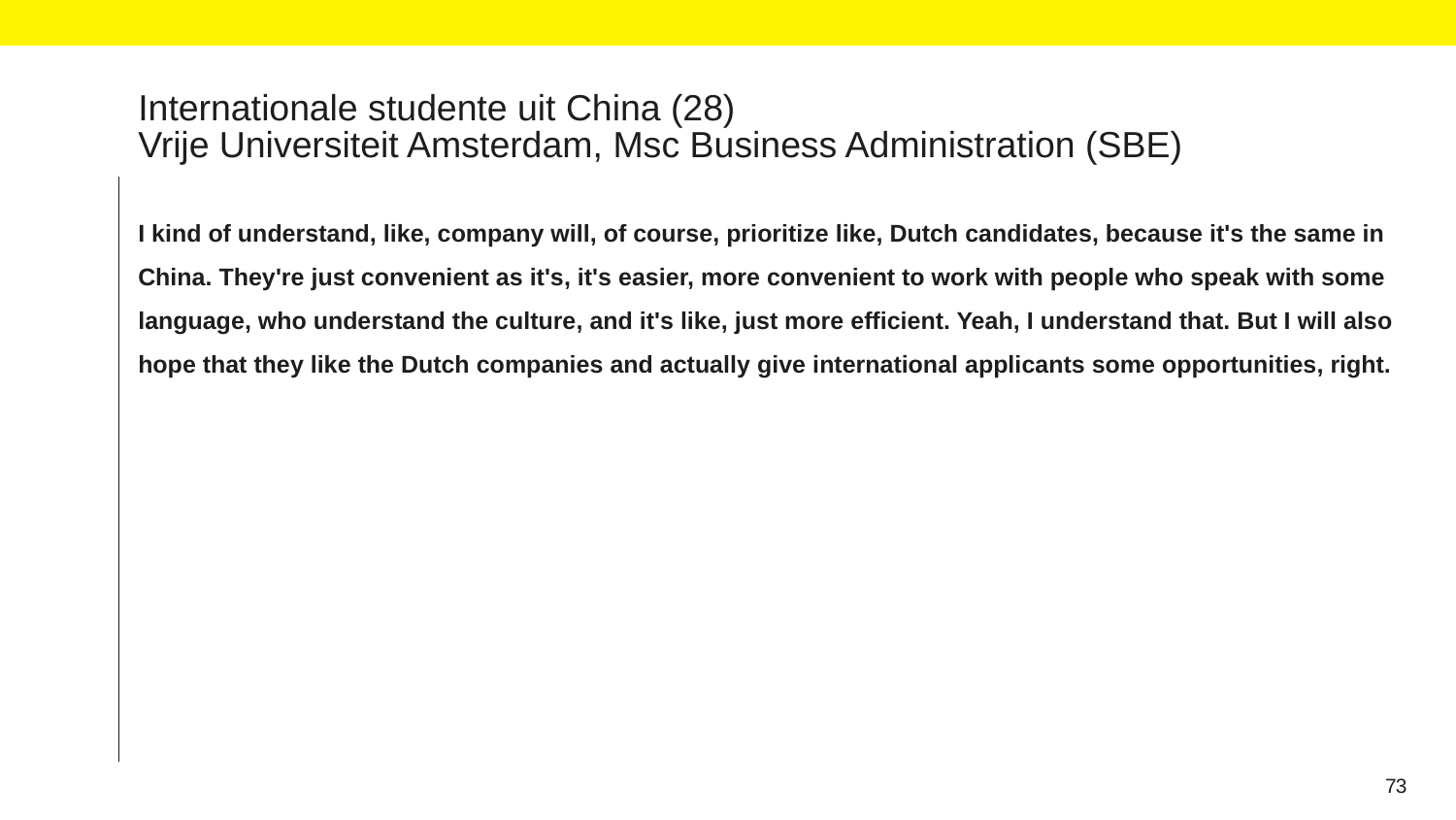

# Internationale studente uit China (28) Vrije Universiteit Amsterdam, Msc Business Administration (SBE)
I kind of understand, like, company will, of course, prioritize like, Dutch candidates, because it's the same in China. They're just convenient as it's, it's easier, more convenient to work with people who speak with some language, who understand the culture, and it's like, just more efficient. Yeah, I understand that. But I will also hope that they like the Dutch companies and actually give international applicants some opportunities, right.
73